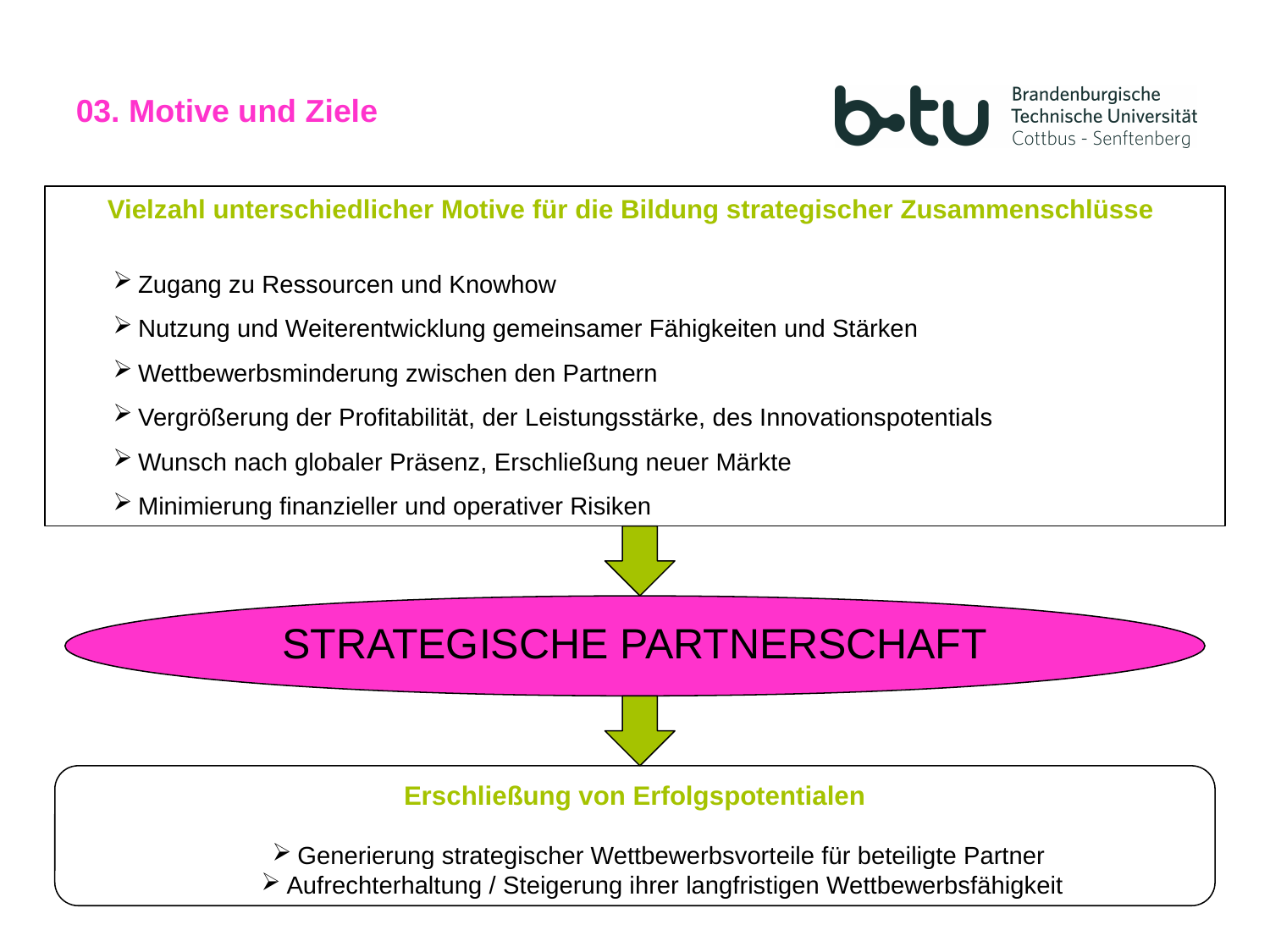

03. Motive und Ziele
Vielzahl unterschiedlicher Motive für die Bildung strategischer Zusammenschlüsse

Zugang zu Ressourcen und Knowhow
Nutzung und Weiterentwicklung gemeinsamer Fähigkeiten und Stärken
Wettbewerbsminderung zwischen den Partnern
Vergrößerung der Profitabilität, der Leistungsstärke, des Innovationspotentials
Wunsch nach globaler Präsenz, Erschließung neuer Märkte
Minimierung finanzieller und operativer Risiken

STRATEGISCHE PARTNERSCHAFT

Erschließung von Erfolgspotentialen

Generierung strategischer Wettbewerbsvorteile für beteiligte Partner
Aufrechterhaltung / Steigerung ihrer langfristigen Wettbewerbsfähigkeit